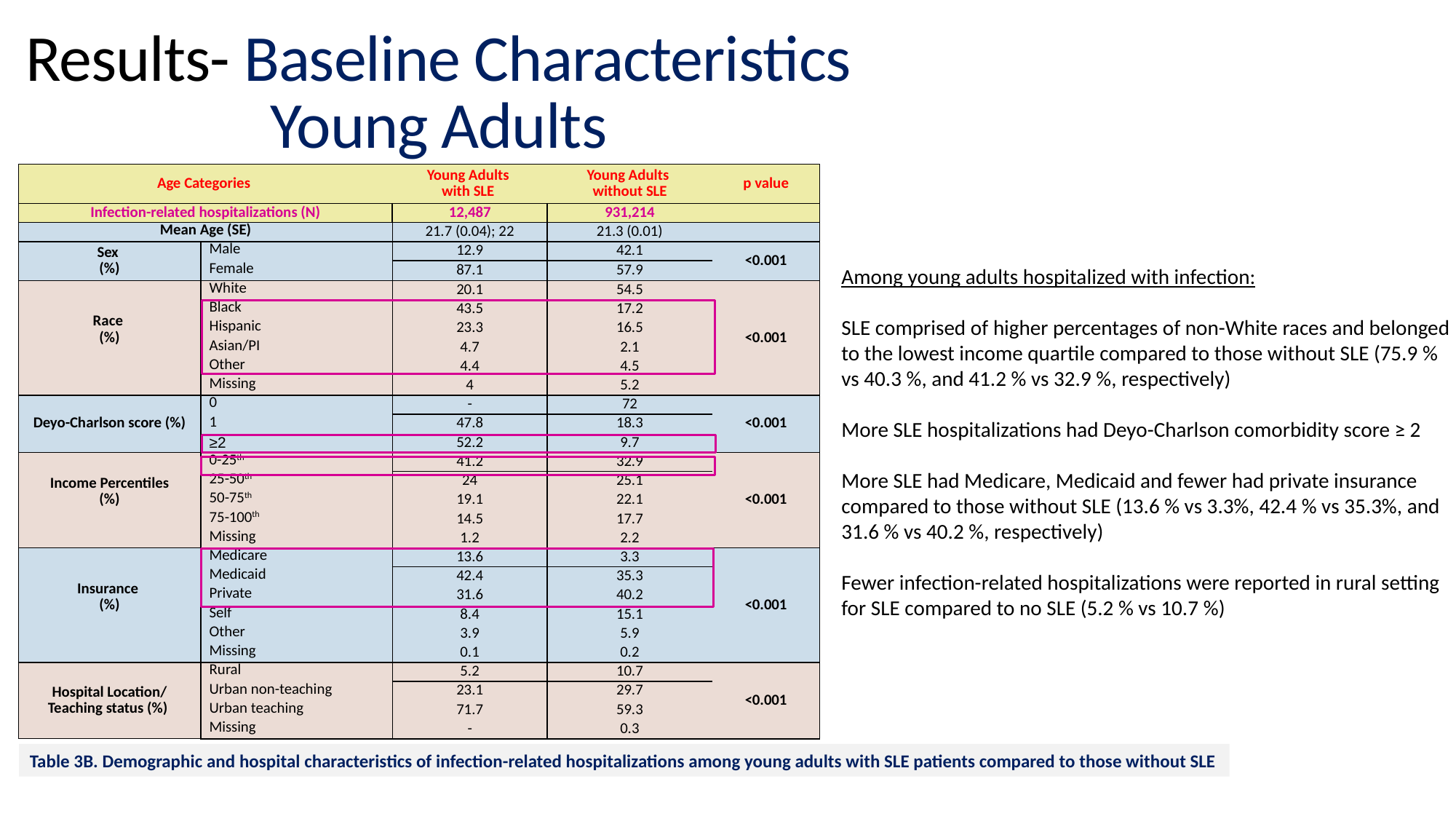

# Results- Baseline Characteristics Young Adults
| Age Categories |  | Young Adults with SLE | Young Adults without SLE | p value |
| --- | --- | --- | --- | --- |
| Infection-related hospitalizations (N) |  | 12,487 | 931,214 |  |
| Mean Age (SE) |  | 21.7 (0.04); 22 | 21.3 (0.01) |  |
| Sex (%) | Male | 12.9 | 42.1 | <0.001 |
|  | Female | 87.1 | 57.9 |  |
| Race (%) | White | 20.1 | 54.5 | <0.001 |
|  | Black | 43.5 | 17.2 | <0.001 |
|  | Hispanic | 23.3 | 16.5 | <0.001 |
|  | Asian/PI | 4.7 | 2.1 | <0.001 |
|  | Other | 4.4 | 4.5 | 0.764 |
|  | Missing | 4 | 5.2 | - |
| Deyo-Charlson score (%) | 0 | - | 72 | <0.001 |
|  | 1 | 47.8 | 18.3 | <0.001 |
|  | ≥2 | 52.2 | 9.7 | <0.001 |
| Income Percentiles (%) | 0-25th | 41.2 | 32.9 | <0.001 |
|  | 25-50th | 24 | 25.1 | 0.22 |
|  | 50-75th | 19.1 | 22.1 | <0.001 |
|  | 75-100th | 14.5 | 17.7 | <0.001 |
|  | Missing | 1.2 | 2.2 | - |
| Insurance (%) | Medicare | 13.6 | 3.3 | <0.001 |
|  | Medicaid | 42.4 | 35.3 | <0.001 |
|  | Private | 31.6 | 40.2 | <0.001 |
|  | Self | 8.4 | 15.1 | <0.001 |
|  | Other | 3.9 | 5.9 | <0.001 |
|  | Missing | 0.1 | 0.2 | - |
| Hospital Location/ Teaching status (%) | Rural | 5.2 | 10.7 | <0.001 |
|  | Urban non-teaching | 23.1 | 29.7 | <0.001 |
|  | Urban teaching | 71.7 | 59.3 | <0.001 |
|  | Missing | - | 0.3 | - |
Among young adults hospitalized with infection:

SLE comprised of higher percentages of non-White races and belonged to the lowest income quartile compared to those without SLE (75.9 % vs 40.3 %, and 41.2 % vs 32.9 %, respectively)

More SLE hospitalizations had Deyo-Charlson comorbidity score ≥ 2

More SLE had Medicare, Medicaid and fewer had private insurance compared to those without SLE (13.6 % vs 3.3%, 42.4 % vs 35.3%, and 31.6 % vs 40.2 %, respectively)

Fewer infection-related hospitalizations were reported in rural setting for SLE compared to no SLE (5.2 % vs 10.7 %)

Table 3B. Demographic and hospital characteristics of infection-related hospitalizations among young adults with SLE patients compared to those without SLE